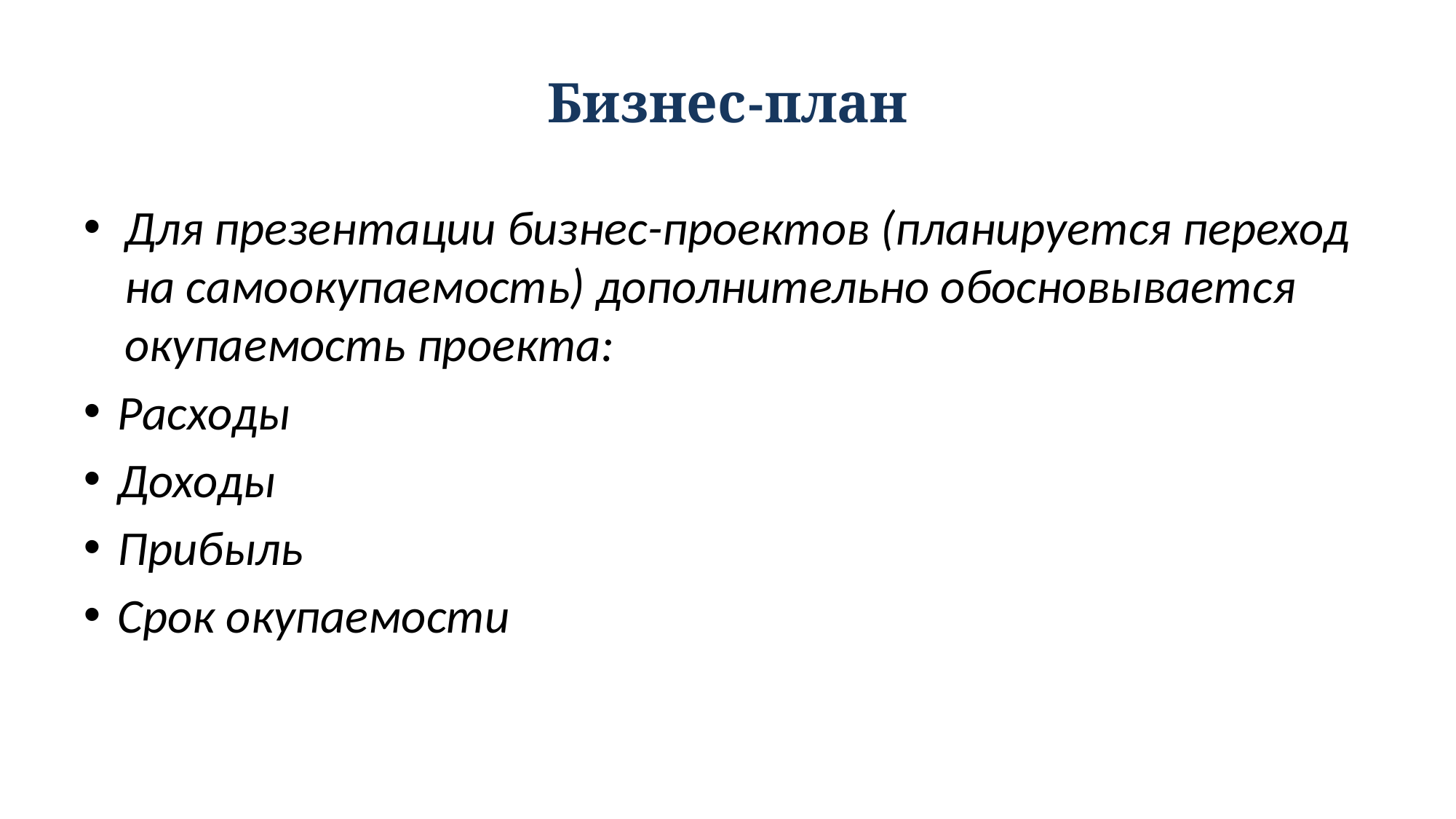

# Бизнес-план
Для презентации бизнес-проектов (планируется переход на самоокупаемость) дополнительно обосновывается окупаемость проекта:
Расходы
Доходы
Прибыль
Срок окупаемости